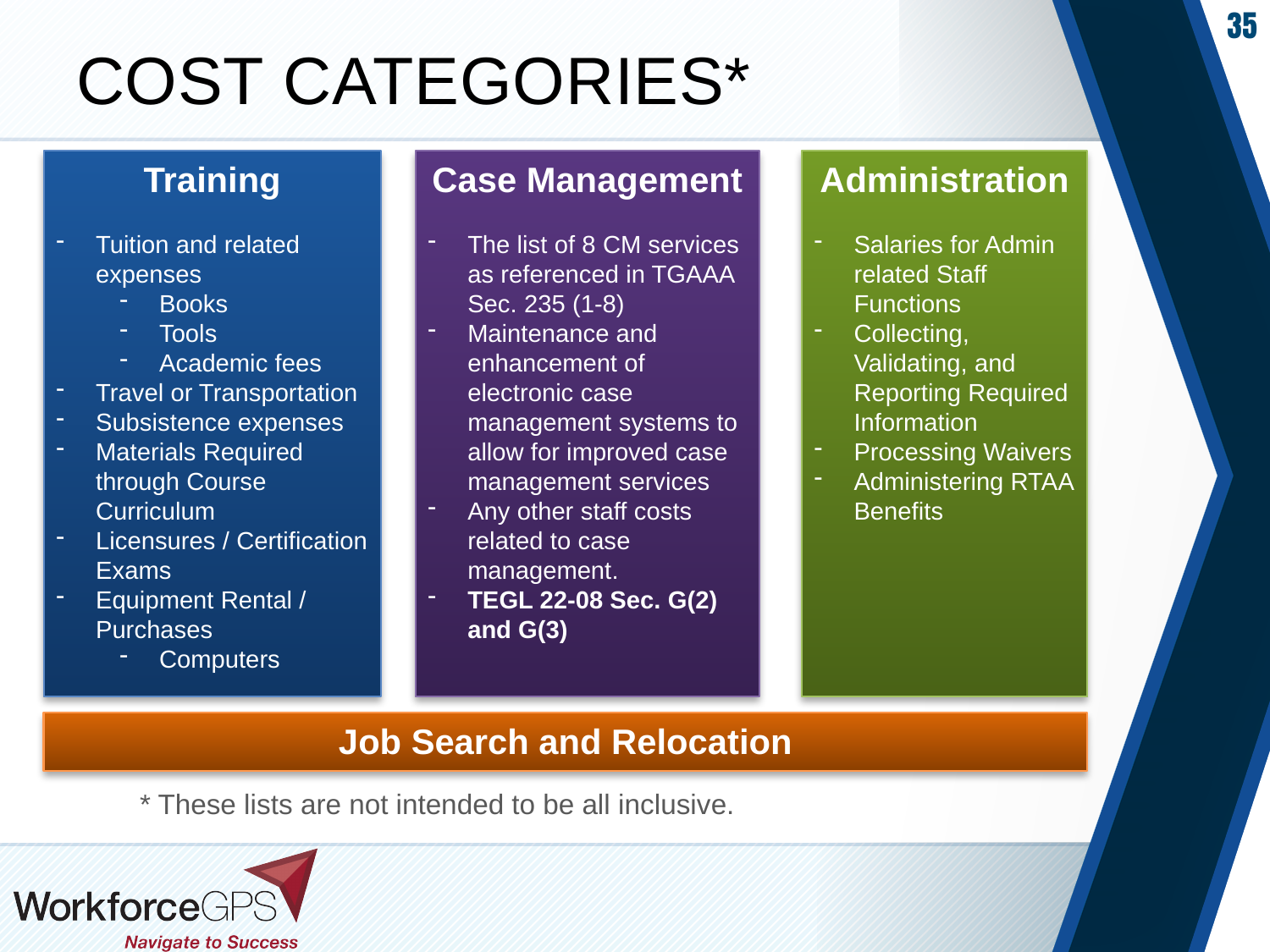

# Cost Categories*
Training

Tuition and related expenses
Books
Tools
Academic fees
Travel or Transportation
Subsistence expenses
Materials Required through Course Curriculum
Licensures / Certification Exams
Equipment Rental / Purchases
Computers

Case Management

The list of 8 CM services as referenced in TGAAA Sec. 235 (1-8)
Maintenance and enhancement of electronic case management systems to allow for improved case management services
Any other staff costs related to case management.
TEGL 22-08 Sec. G(2) and G(3)

Administration

Salaries for Admin related Staff Functions
Collecting, Validating, and Reporting Required Information
Processing Waivers
Administering RTAA Benefits

Job Search and Relocation
* These lists are not intended to be all inclusive.